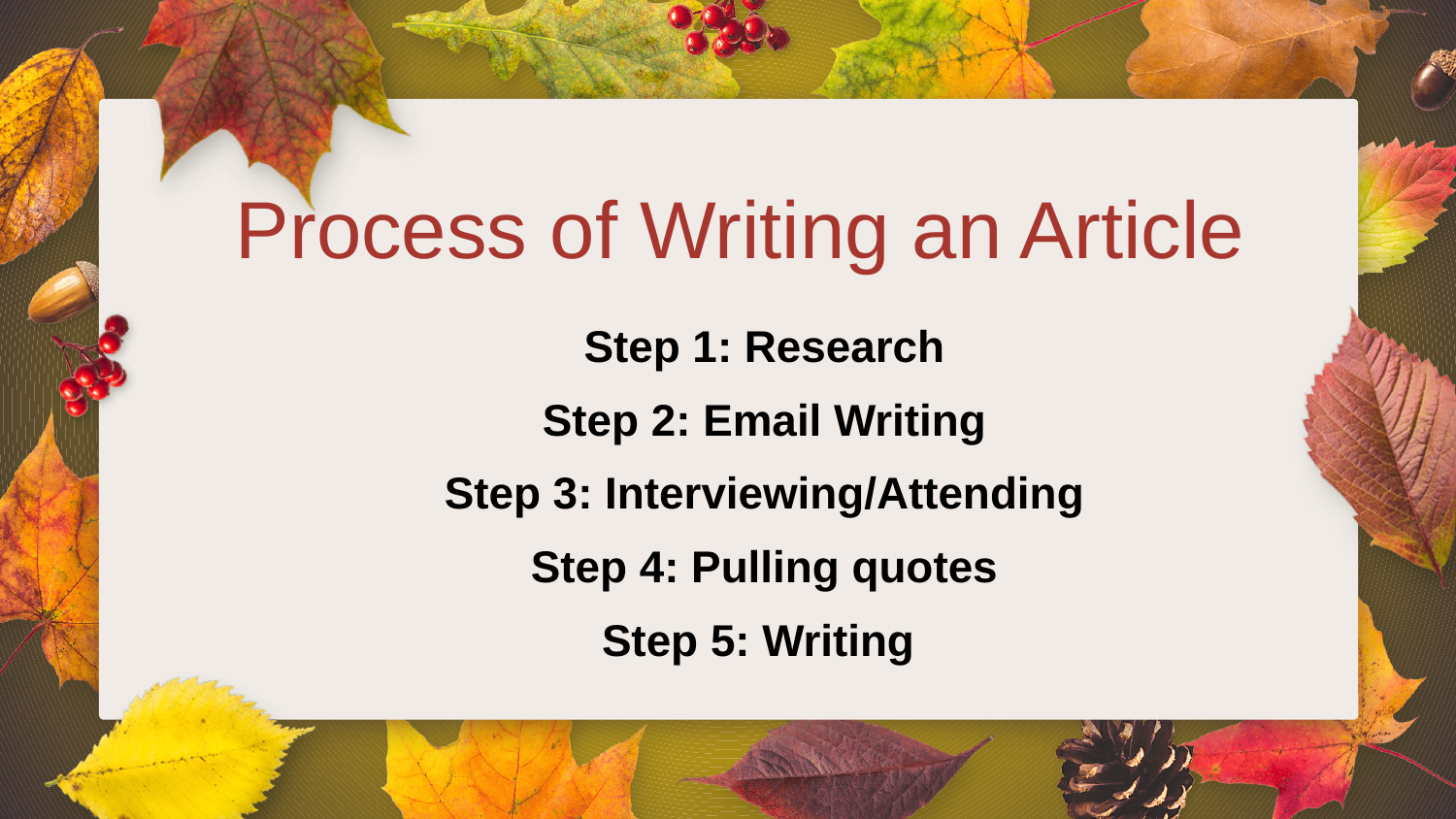

# Process of Writing an Article
Step 1: Research
Step 2: Email Writing
Step 3: Interviewing/Attending
Step 4: Pulling quotes
Step 5: Writing